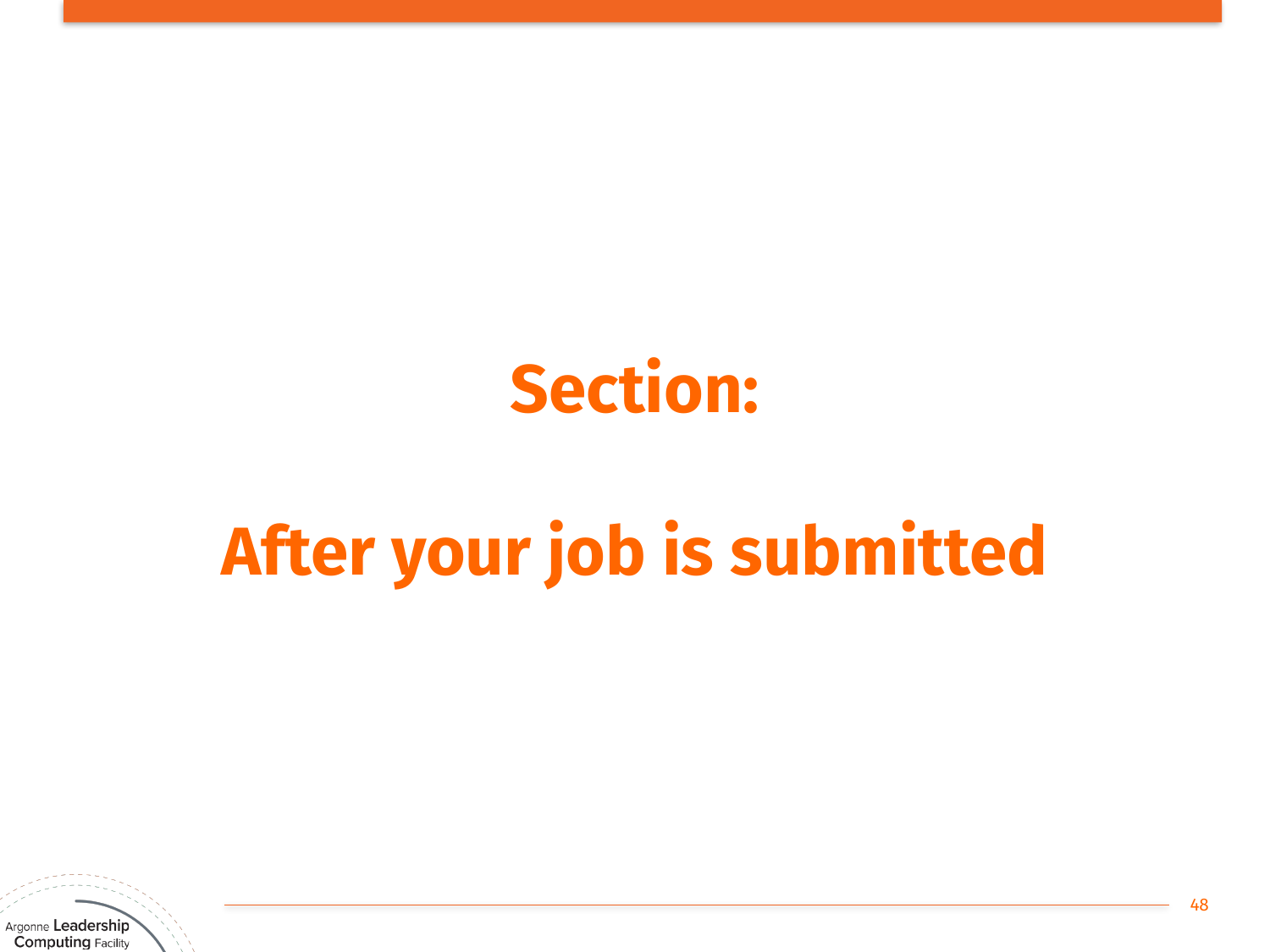

# Section: After your job is submitted
48